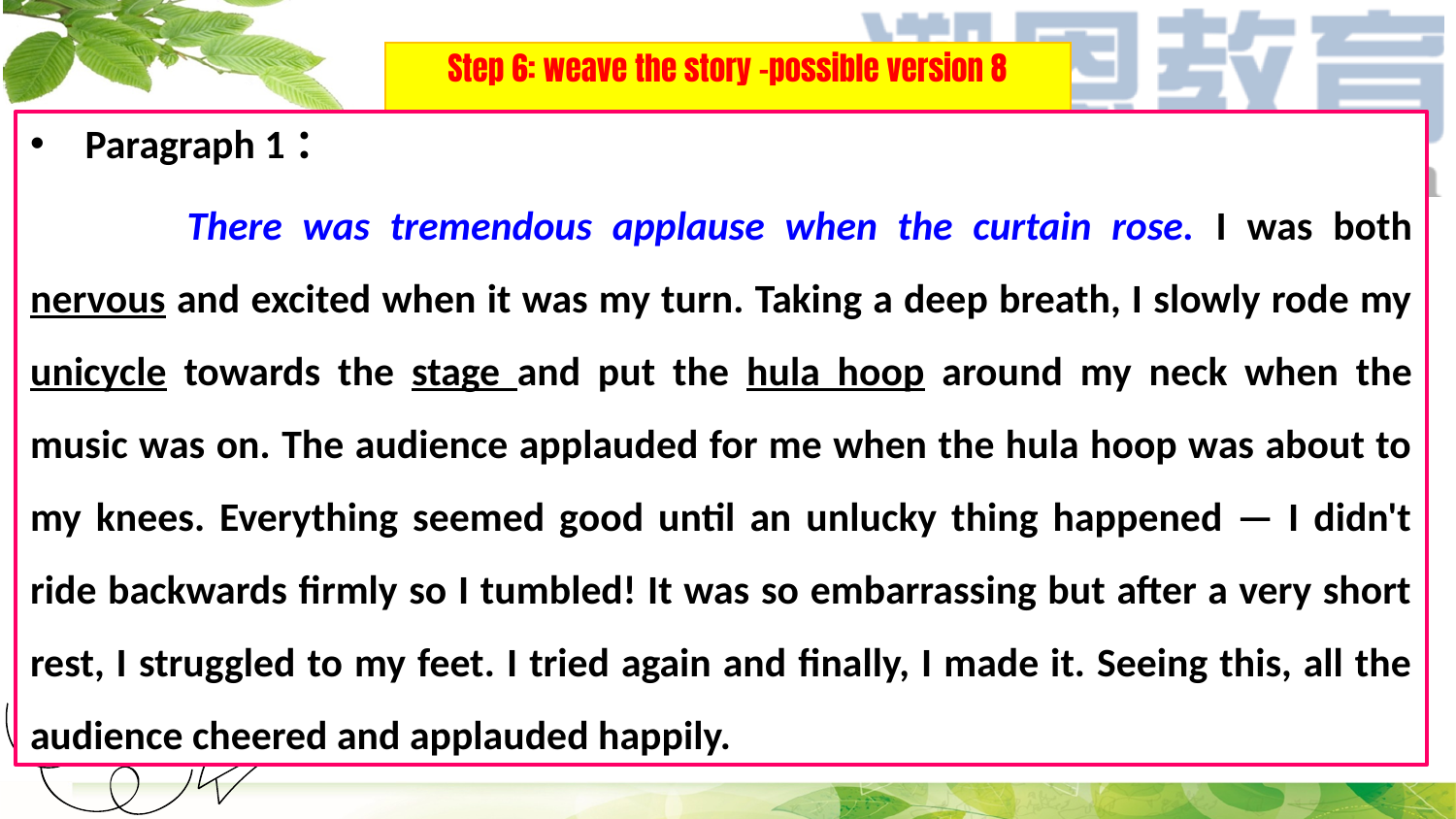

# Step 6: weave the story -possible version 8
Paragraph 1：
 	There was tremendous applause when the curtain rose. I was both nervous and excited when it was my turn. Taking a deep breath, I slowly rode my unicycle towards the stage and put the hula hoop around my neck when the music was on. The audience applauded for me when the hula hoop was about to my knees. Everything seemed good until an unlucky thing happened — I didn't ride backwards firmly so I tumbled! It was so embarrassing but after a very short rest, I struggled to my feet. I tried again and finally, I made it. Seeing this, all the audience cheered and applauded happily.